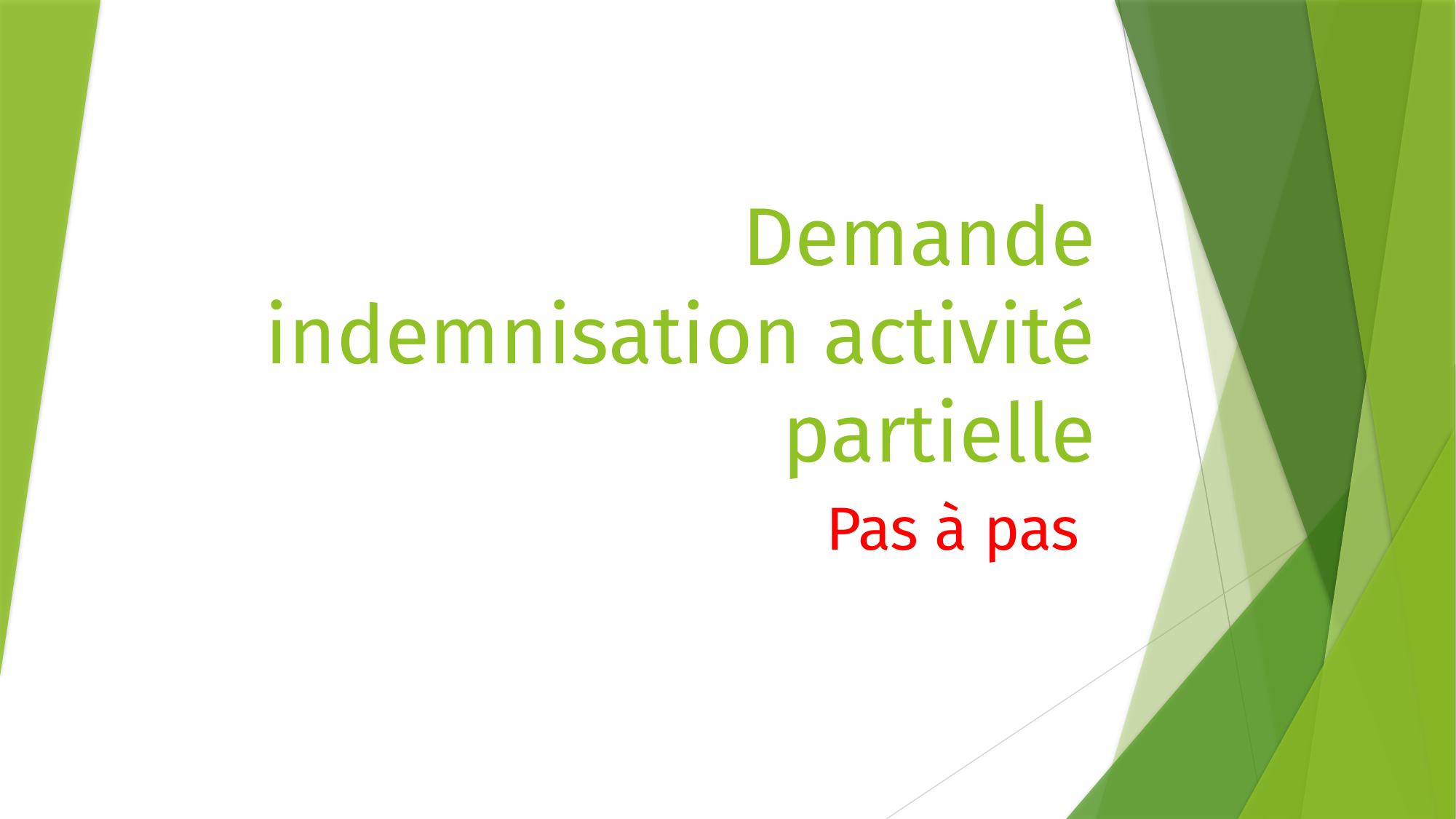

# Demande indemnisation activité partielle
Pas à pas